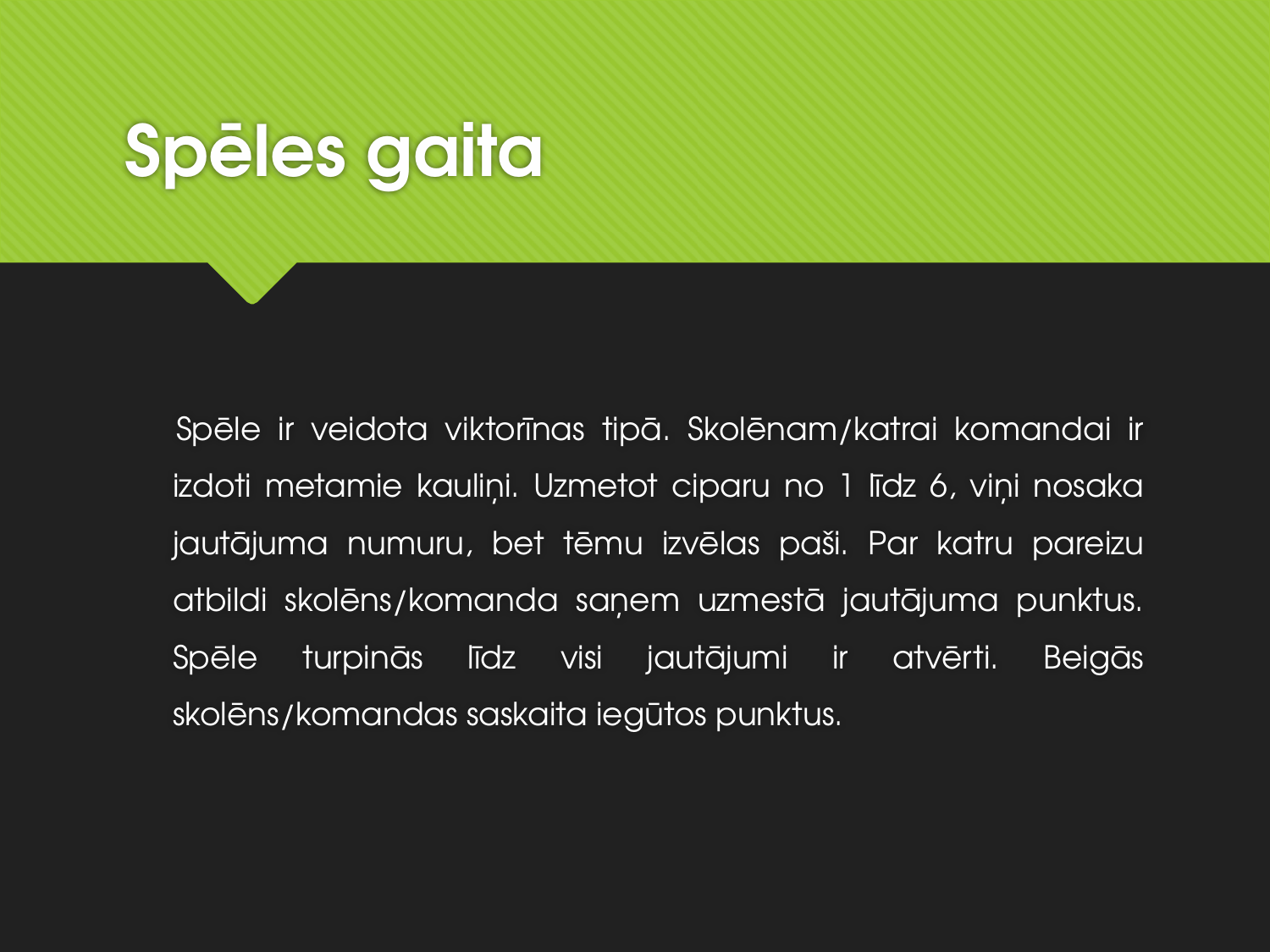

# Spēles gaita
   Spēle ir veidota viktorīnas tipā. Skolēnam/katrai komandai ir izdoti metamie kauliņi. Uzmetot ciparu no 1 līdz 6, viņi nosaka jautājuma numuru, bet tēmu izvēlas paši. Par katru pareizu atbildi skolēns/komanda saņem uzmestā jautājuma punktus. Spēle turpinās līdz visi jautājumi ir atvērti. Beigās skolēns/komandas saskaita iegūtos punktus.